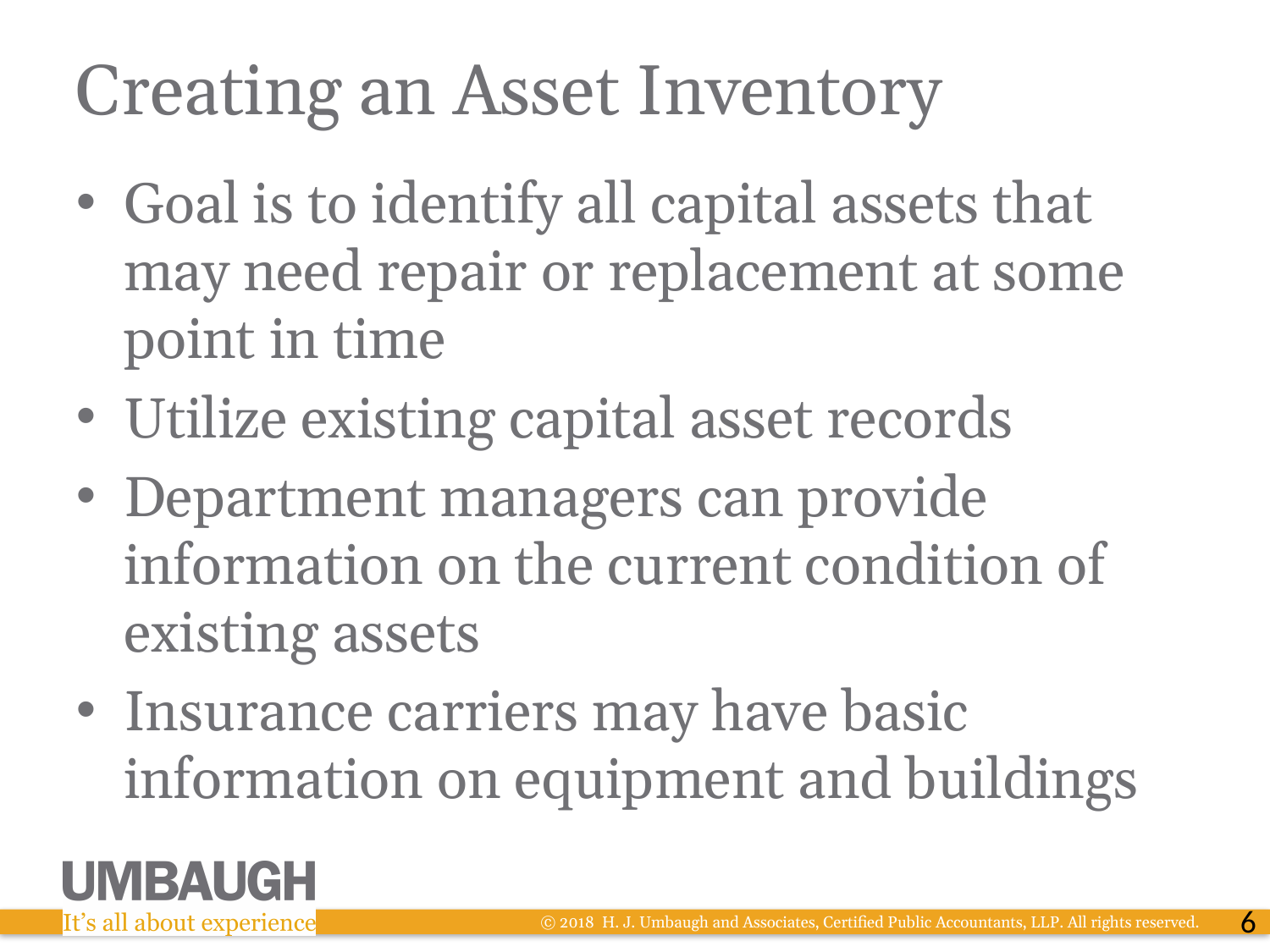

# Creating an Asset Inventory
Goal is to identify all capital assets that may need repair or replacement at some point in time
Utilize existing capital asset records
Department managers can provide information on the current condition of existing assets
Insurance carriers may have basic information on equipment and buildings

6